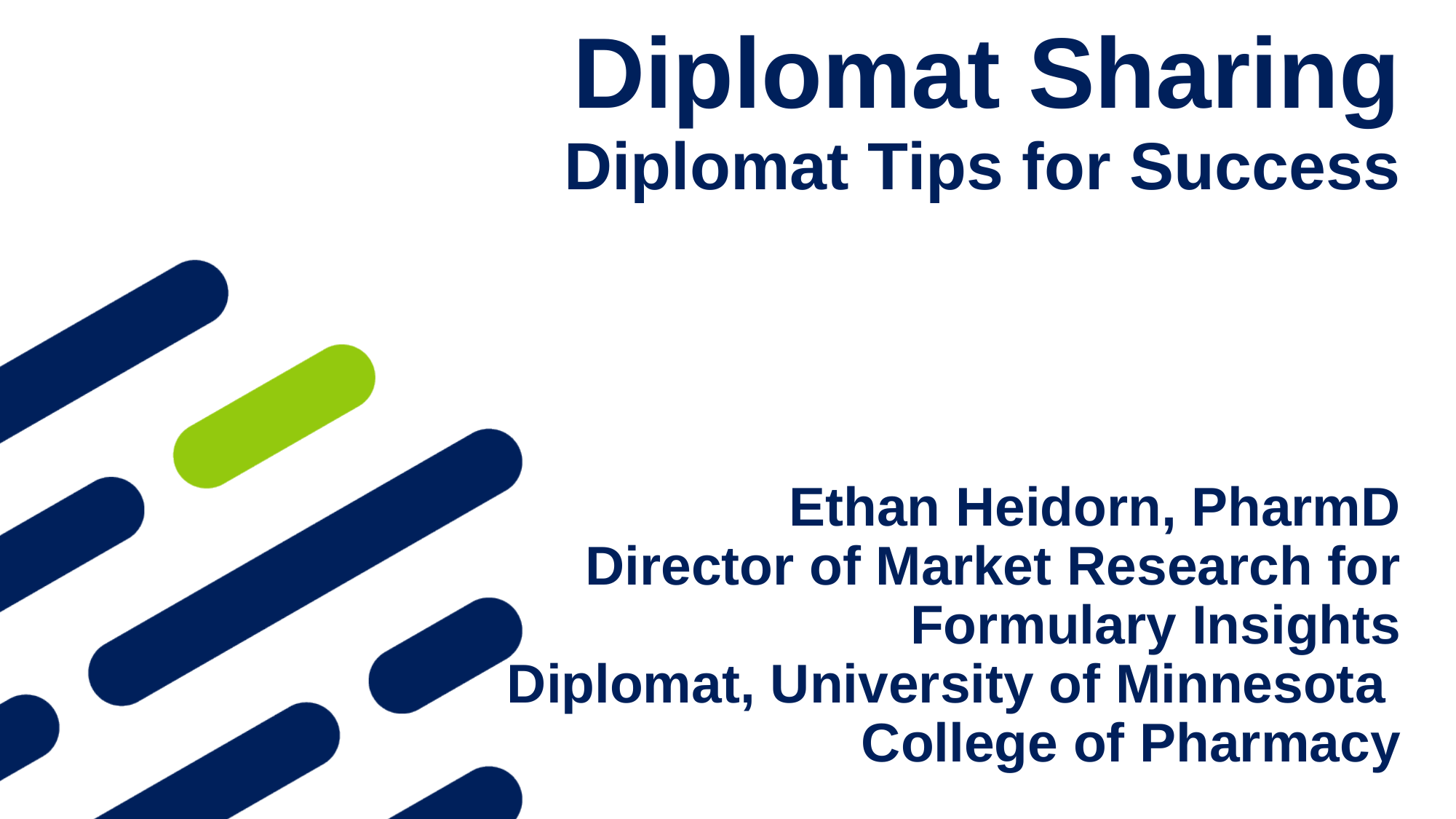

# Diplomat Sharing Diplomat Tips for Success Ethan Heidorn, PharmD Director of Market Research for Formulary Insights    Diplomat, University of Minnesota College of Pharmacy